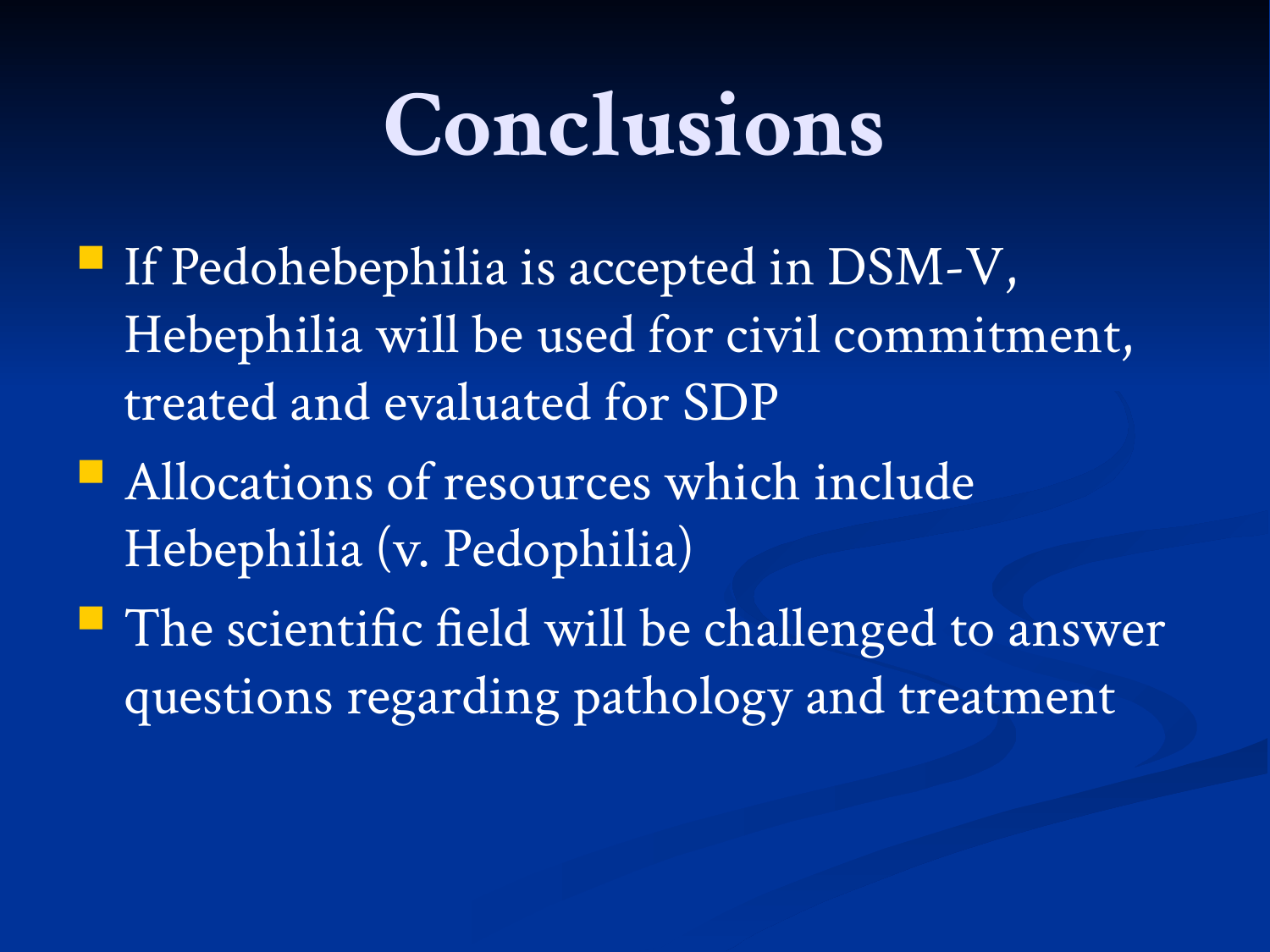

# Conclusions
If Pedohebephilia is accepted in DSM-V, Hebephilia will be used for civil commitment, treated and evaluated for SDP
Allocations of resources which include Hebephilia (v. Pedophilia)
The scientific field will be challenged to answer questions regarding pathology and treatment